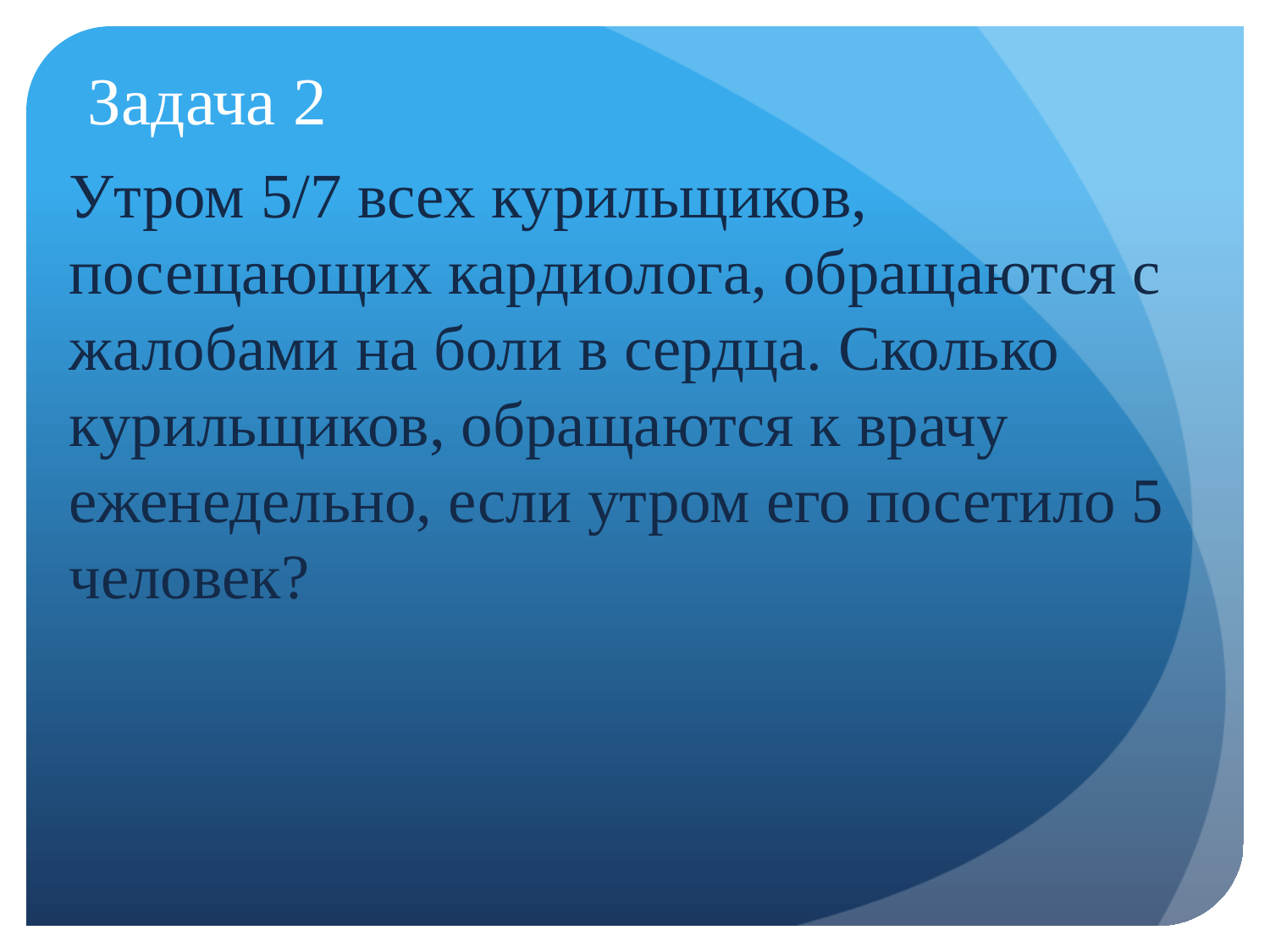

# Задача 2
Утром 5/7 всех курильщиков, посещающих кардиолога, обращаются с жалобами на боли в сердца. Сколько курильщиков, обращаются к врачу еженедельно, если утром его посетило 5 человек?